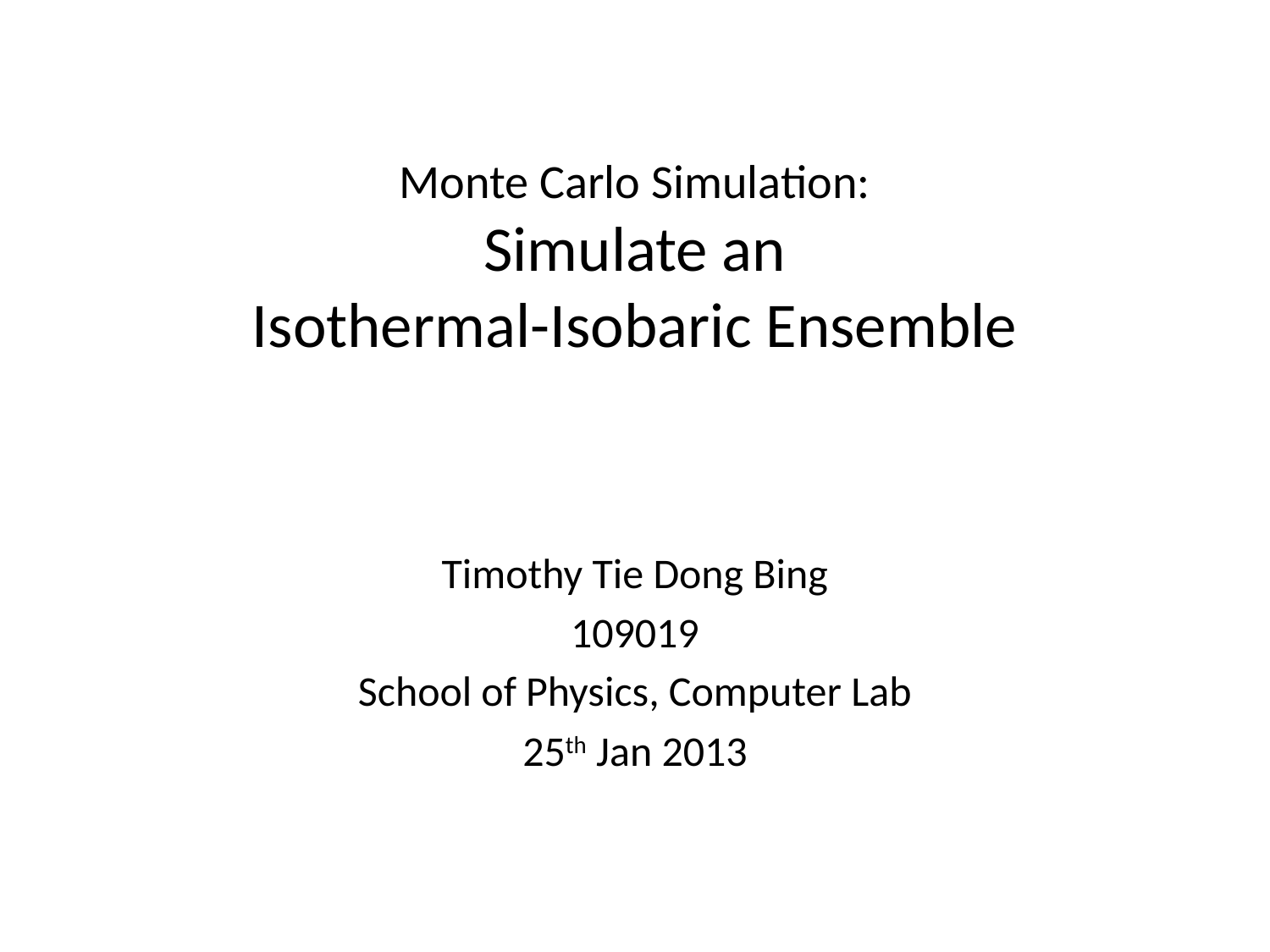

# Monte Carlo Simulation: Simulate an Isothermal-Isobaric Ensemble
Timothy Tie Dong Bing
109019
School of Physics, Computer Lab
25th Jan 2013